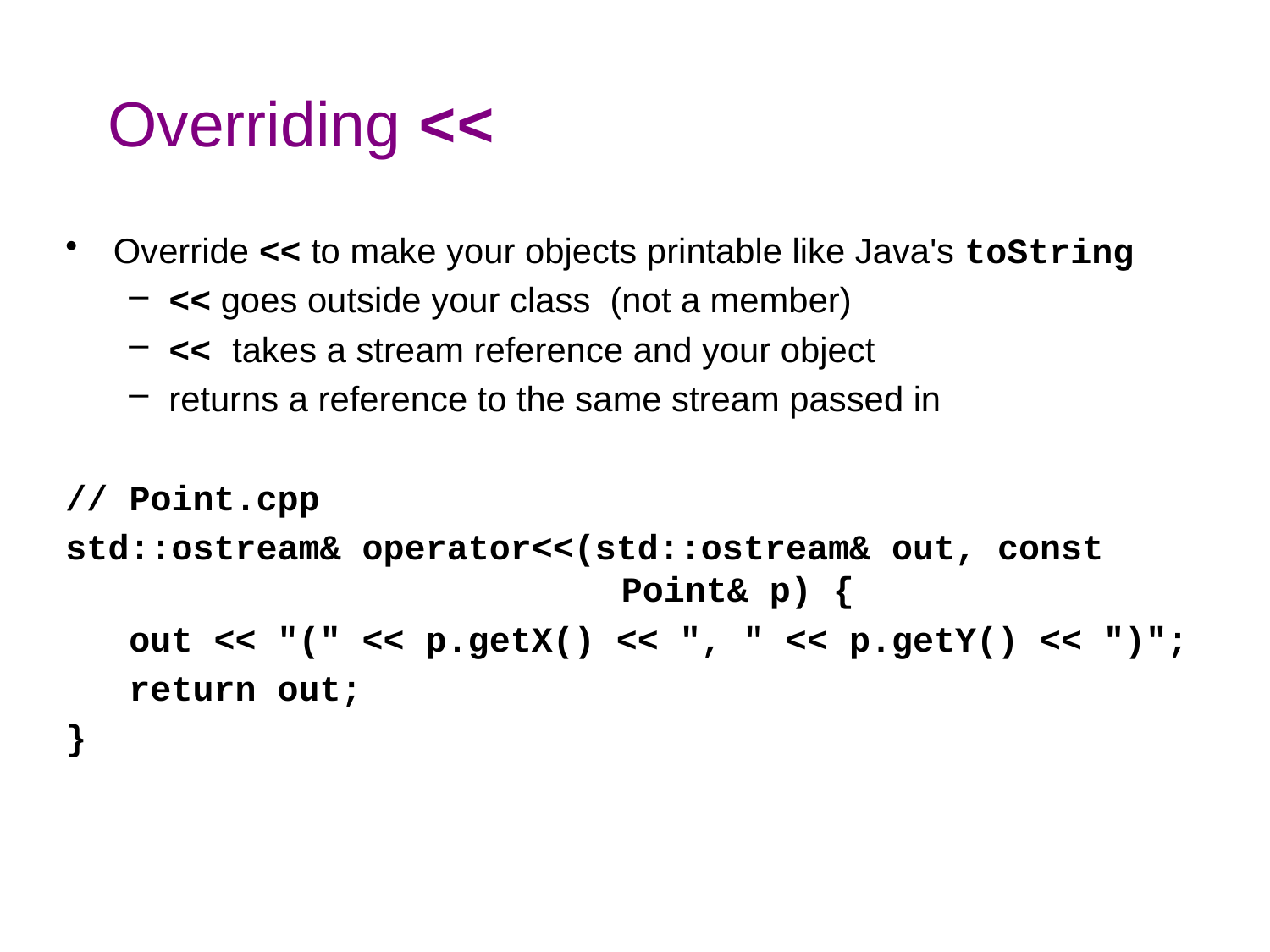

# Overriding <<
Override << to make your objects printable like Java's toString
<< goes outside your class  (not a member)
<< takes a stream reference and your object
returns a reference to the same stream passed in

// Point.cpp
std::ostream& operator<<(std::ostream& out, const  				Point& p) {
   out << "(" << p.getX() << ", " << p.getY() << ")";
   return out;
}